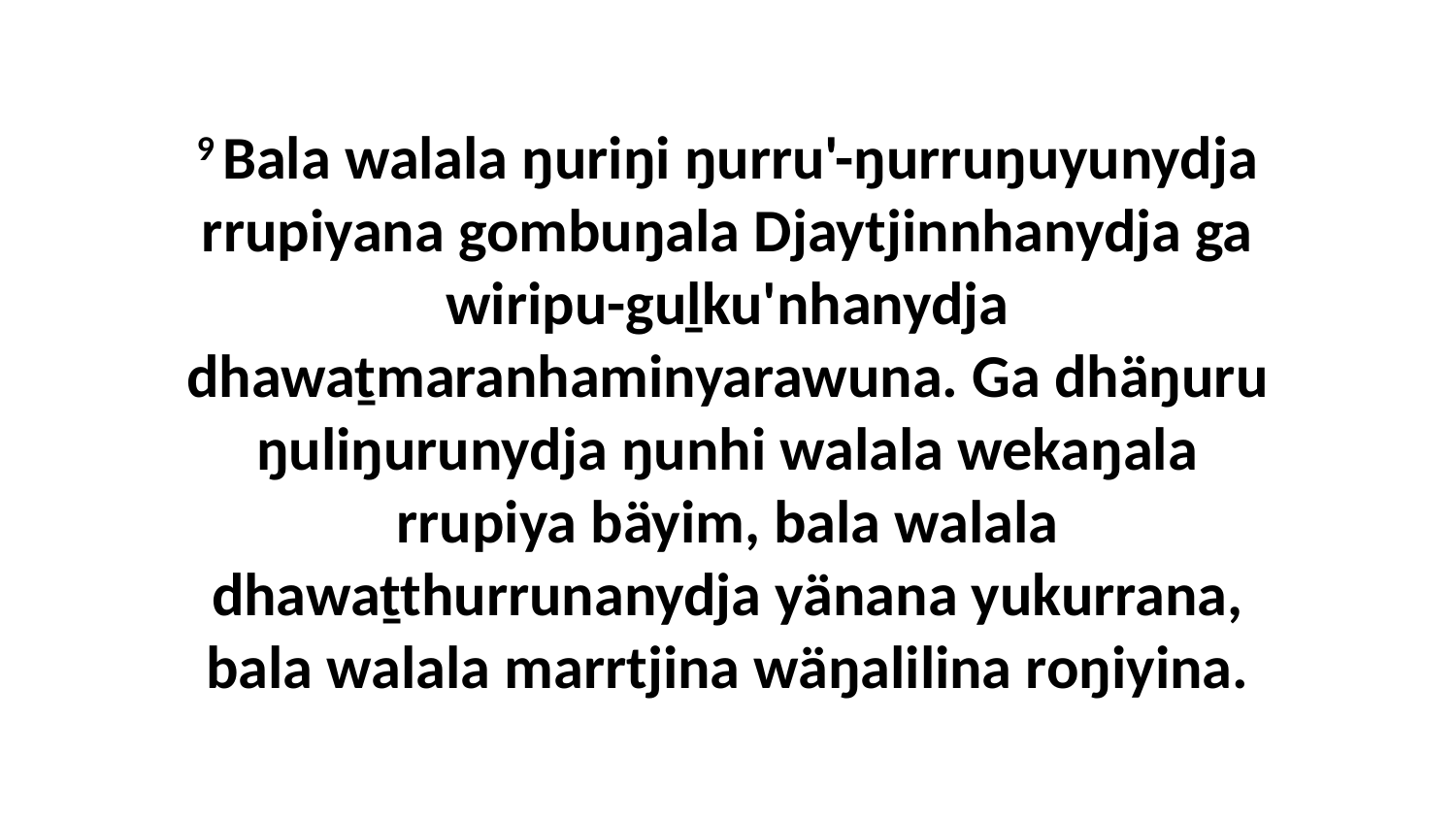

9 Bala walala ŋuriŋi ŋurru'-ŋurruŋuyunydja rrupiyana gombuŋala Djaytjinnhanydja ga wiripu-guḻku'nhanydja dhawaṯmaranhaminyarawuna. Ga dhäŋuru ŋuliŋurunydja ŋunhi walala wekaŋala rrupiya bäyim, bala walala dhawaṯthurrunanydja yänana yukurrana, bala walala marrtjina wäŋalilina roŋiyina.